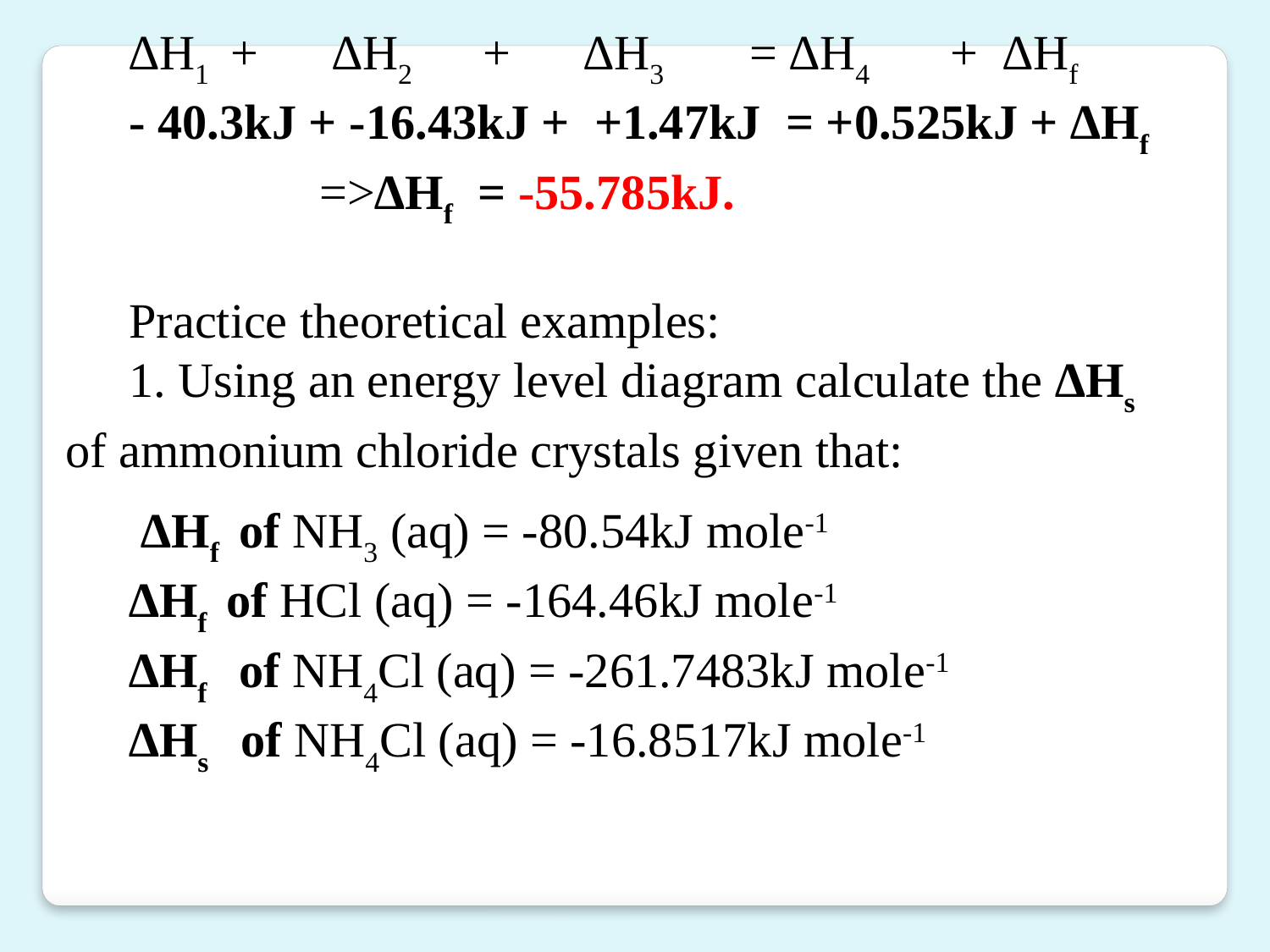

∆H1   +      ∆H2	     +      ∆H3 	    = ∆H4       +  ∆Hf
- 40.3kJ + -16.43kJ +  +1.47kJ  = +0.525kJ + ∆Hf
		=>∆Hf  = -55.785kJ.

Practice theoretical examples:
1. Using an energy level diagram calculate the ∆Hs  of ammonium chloride crystals given that:

 ∆Hf  of NH3 (aq) = -80.54kJ mole-1
∆Hf  of HCl (aq) = -164.46kJ mole-1
∆Hf   of NH4Cl (aq) = -261.7483kJ mole-1
∆Hs   of NH4Cl (aq) = -16.8517kJ mole-1